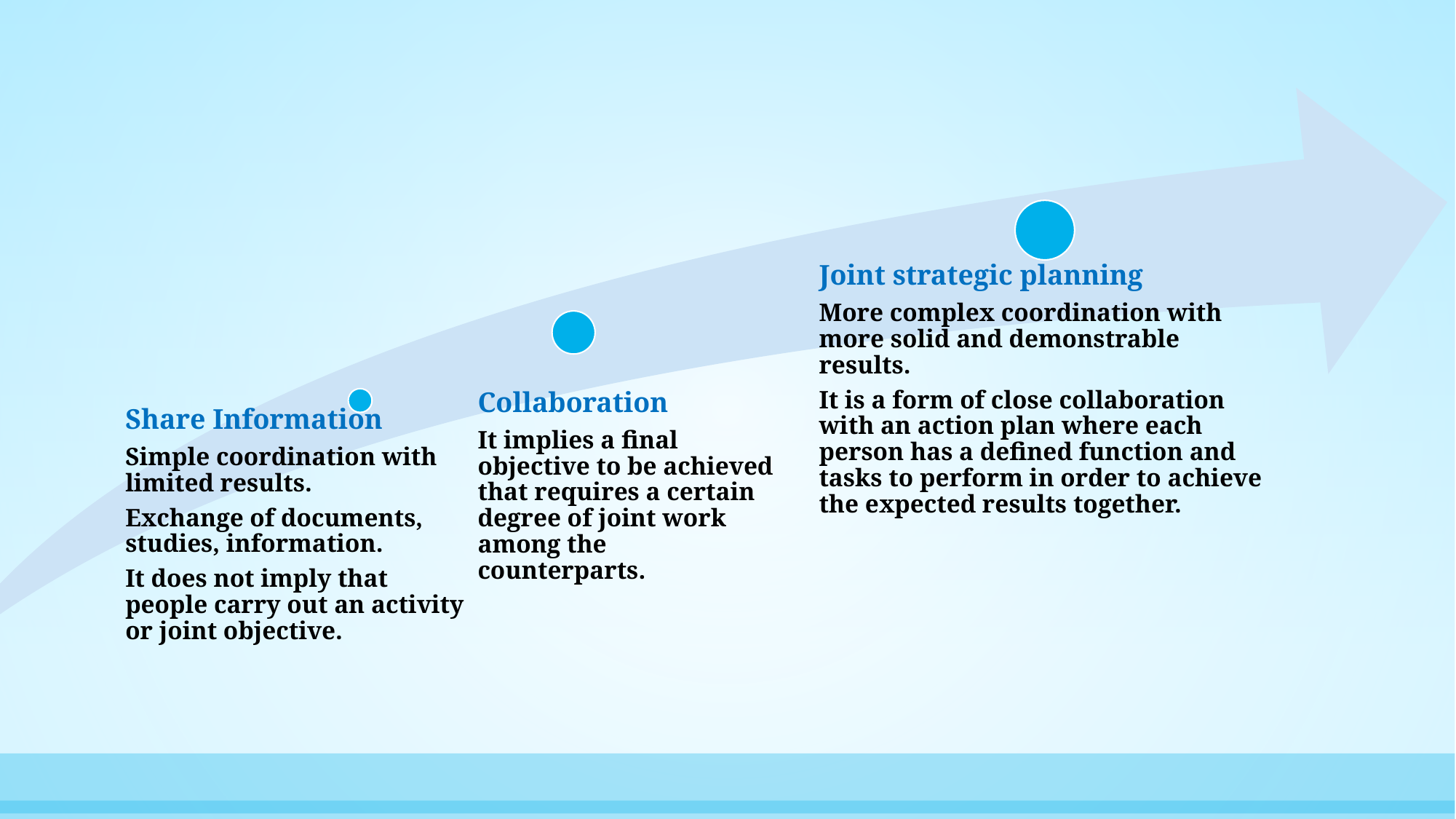

Share Information
Simple coordination with limited results.
Exchange of documents, studies, information.
It does not imply that people carry out an activity or joint objective.
Collaboration
It implies a final objective to be achieved that requires a certain degree of joint work among the counterparts.
Joint strategic planning
More complex coordination with more solid and demonstrable results.
It is a form of close collaboration with an action plan where each person has a defined function and tasks to perform in order to achieve the expected results together.